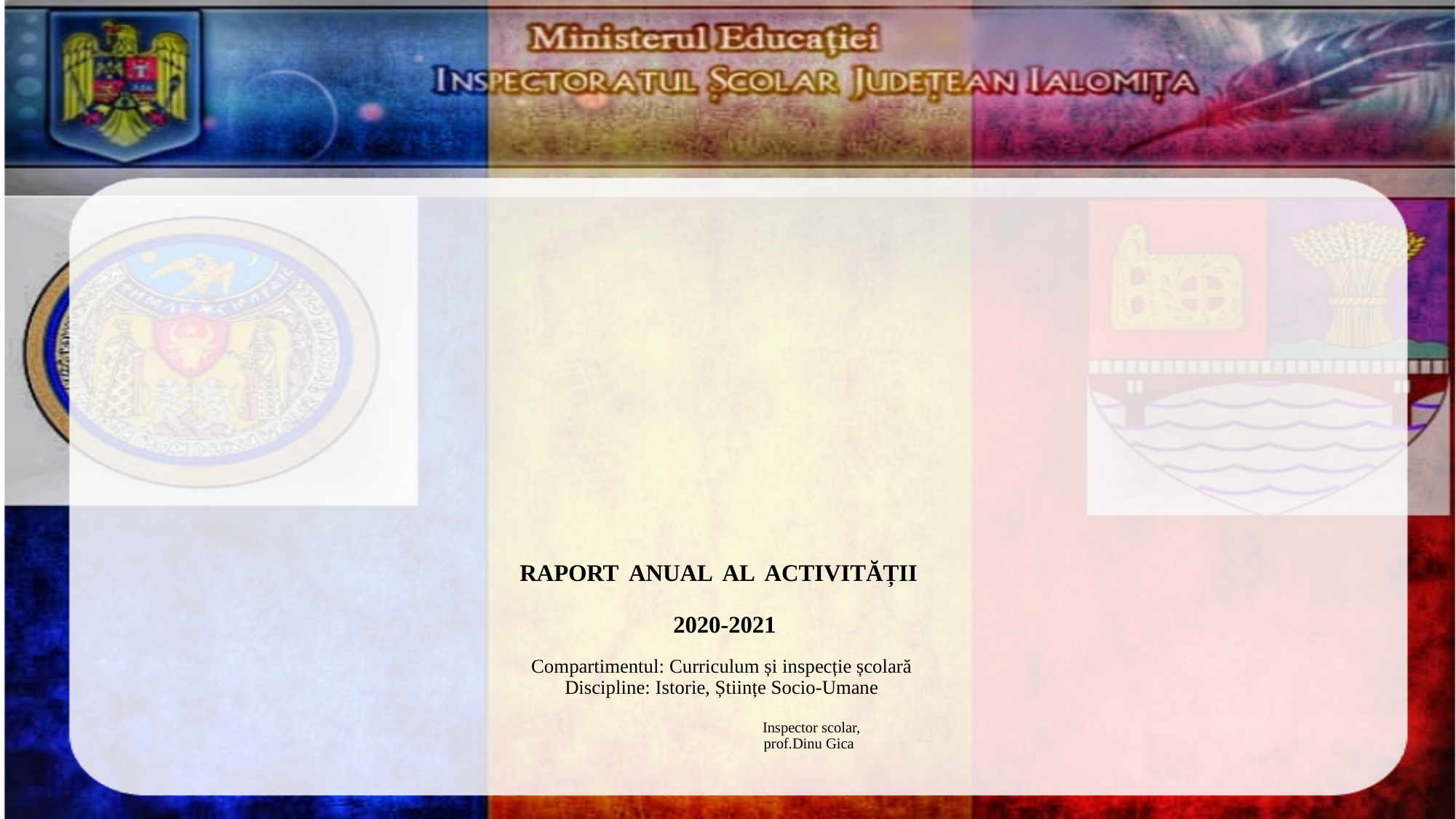

# RAPORT  ANUAL  AL  ACTIVITĂȚII 2020-2021 Compartimentul: Curriculum și inspecție școlară Discipline: Istorie, Științe Socio-Umane Inspector scolar, prof.Dinu Gica